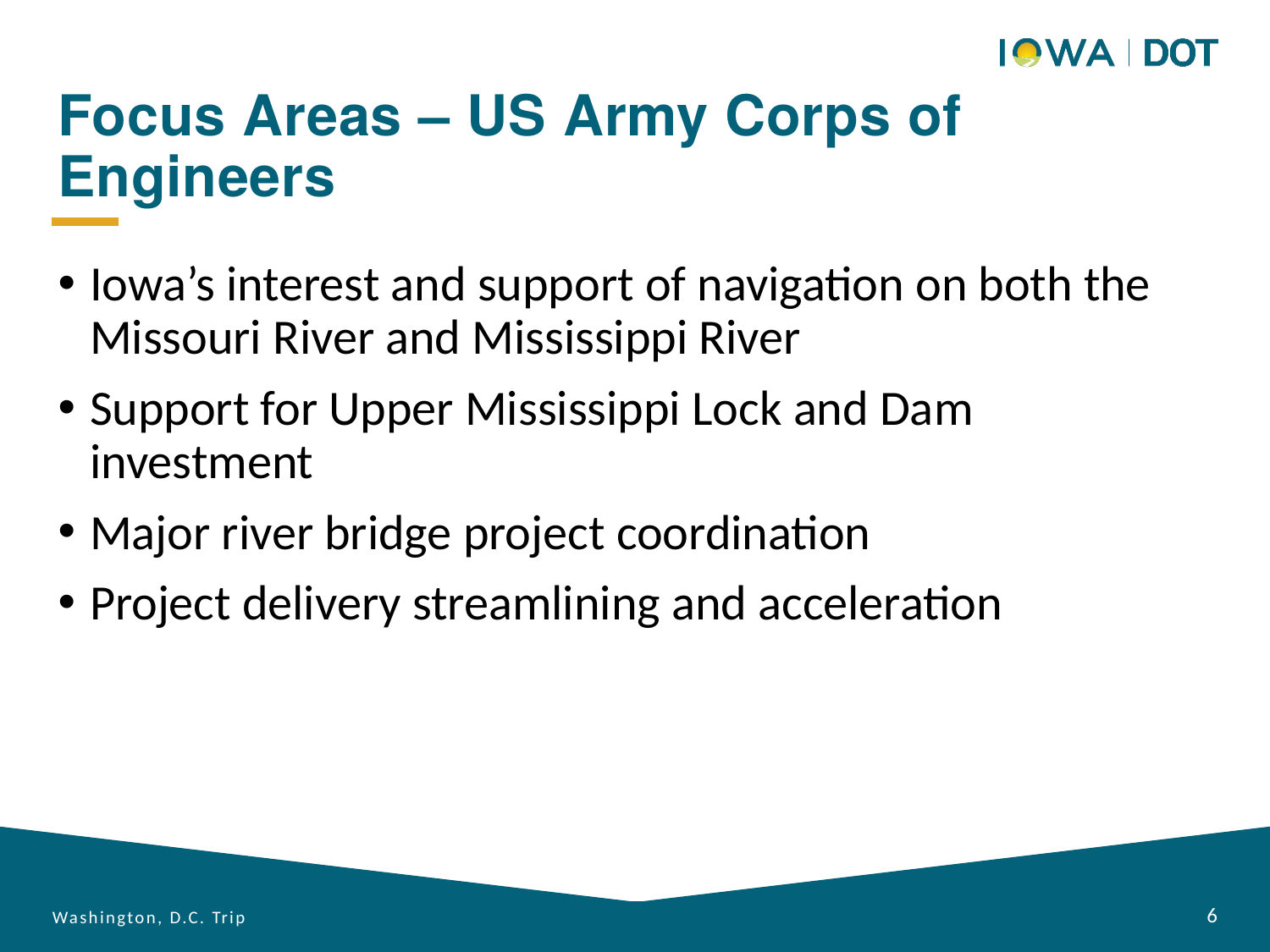

Focus Areas – US Army Corps of Engineers
Iowa’s interest and support of navigation on both the Missouri River and Mississippi River
Support for Upper Mississippi Lock and Dam investment
Major river bridge project coordination
Project delivery streamlining and acceleration